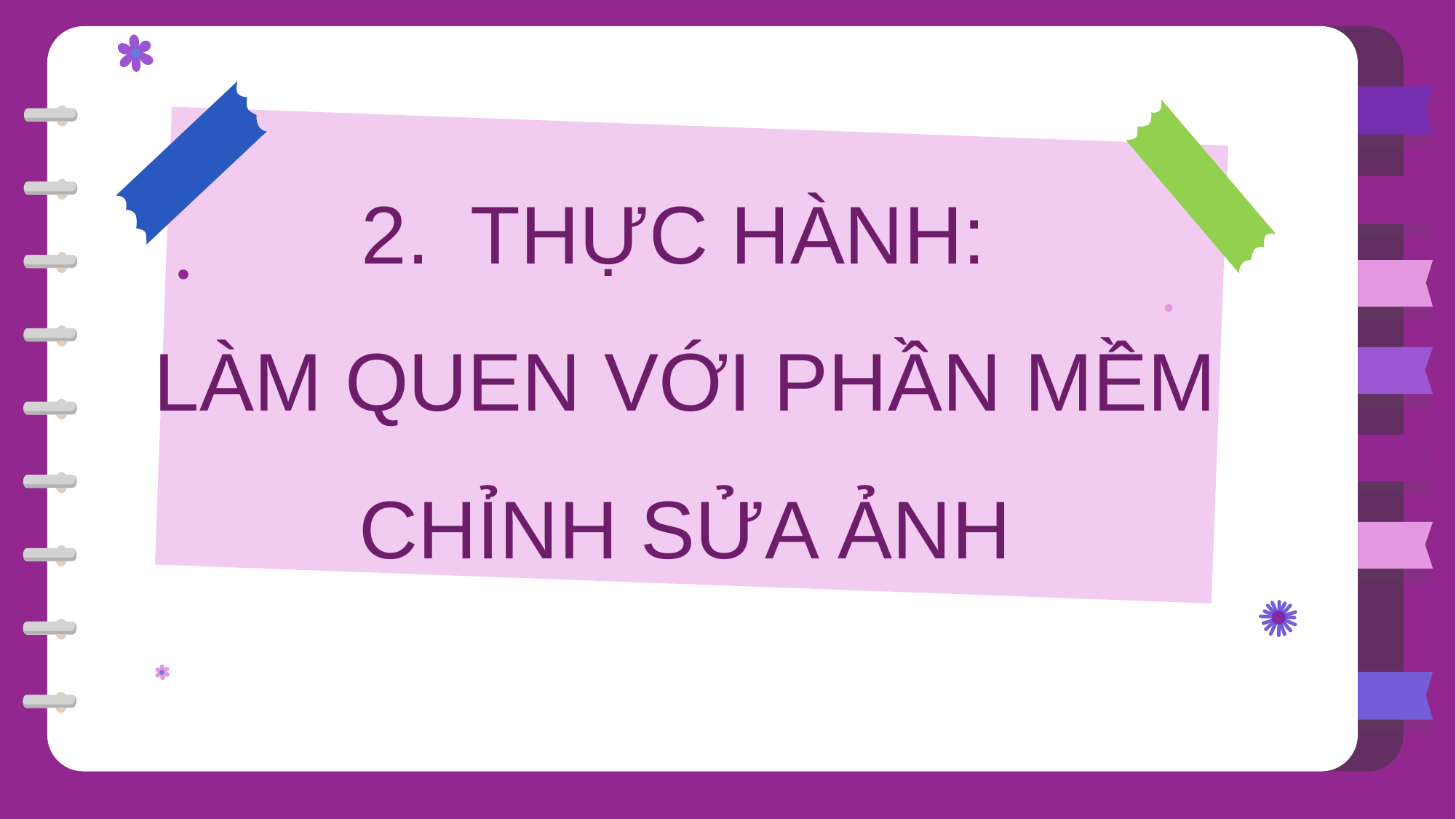

THỰC HÀNH:
LÀM QUEN VỚI PHẦN MỀM CHỈNH SỬA ẢNH